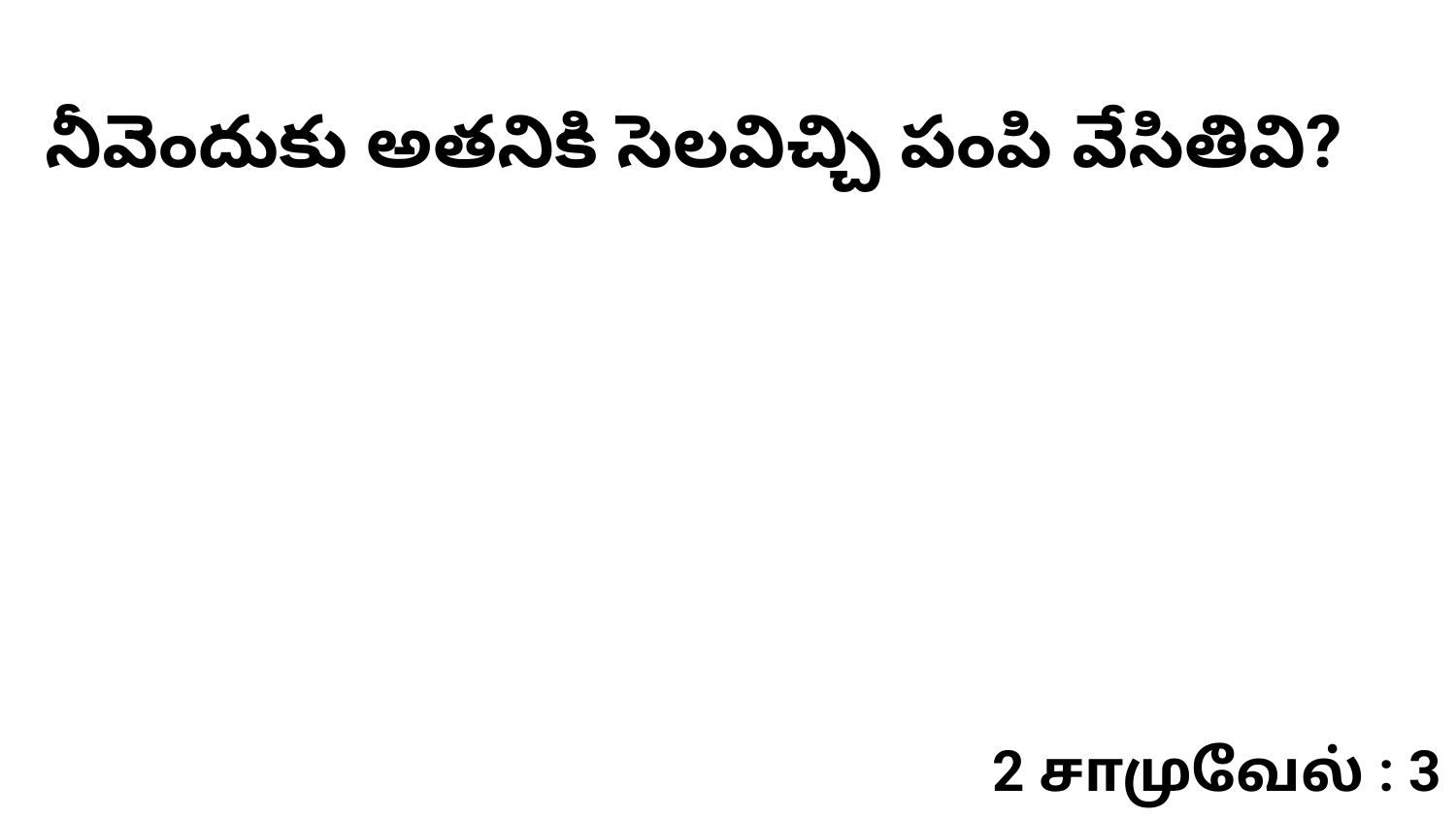

నీవెందుకు అతనికి సెలవిచ్చి పంపి వేసితివి?
2 சாமுவேல் : 3